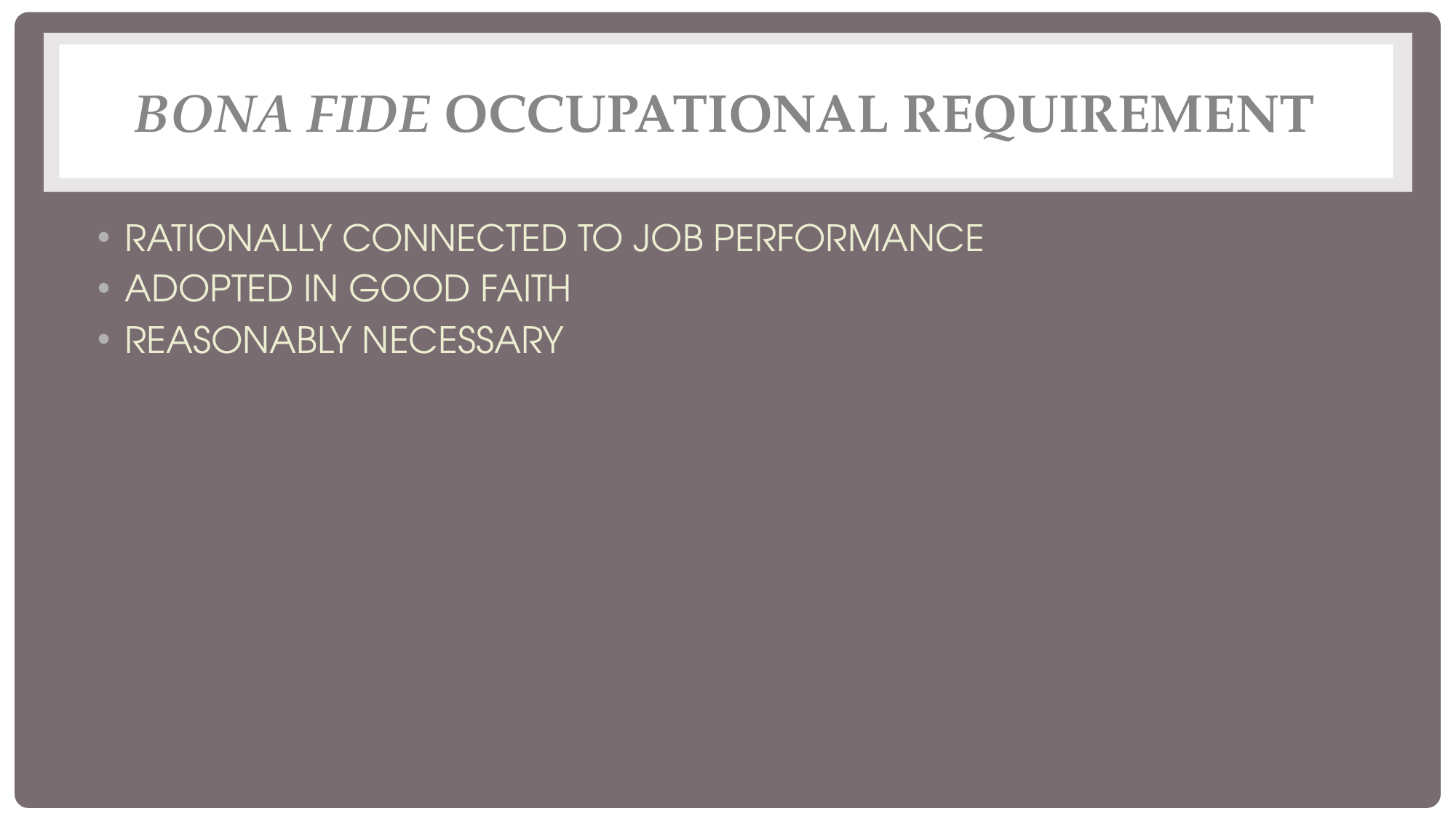

# Bona Fide occupational requirement
Rationally connected to job performance
Adopted in good faith
Reasonably necessary